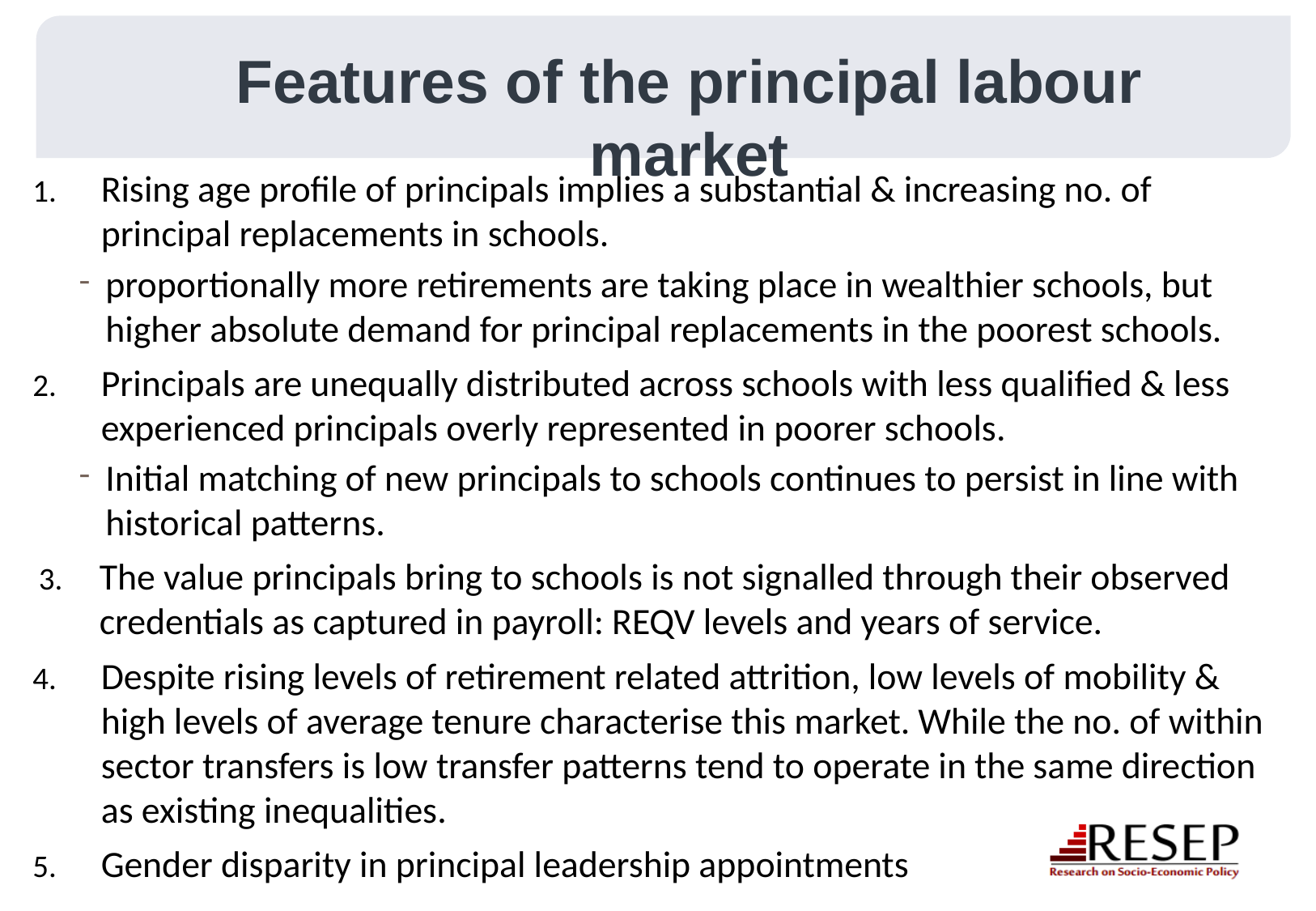

# Features of the principal labour market
Rising age profile of principals implies a substantial & increasing no. of principal replacements in schools.
proportionally more retirements are taking place in wealthier schools, but higher absolute demand for principal replacements in the poorest schools.
Principals are unequally distributed across schools with less qualified & less experienced principals overly represented in poorer schools.
Initial matching of new principals to schools continues to persist in line with historical patterns.
The value principals bring to schools is not signalled through their observed credentials as captured in payroll: REQV levels and years of service.
Despite rising levels of retirement related attrition, low levels of mobility & high levels of average tenure characterise this market. While the no. of within sector transfers is low transfer patterns tend to operate in the same direction as existing inequalities.
Gender disparity in principal leadership appointments